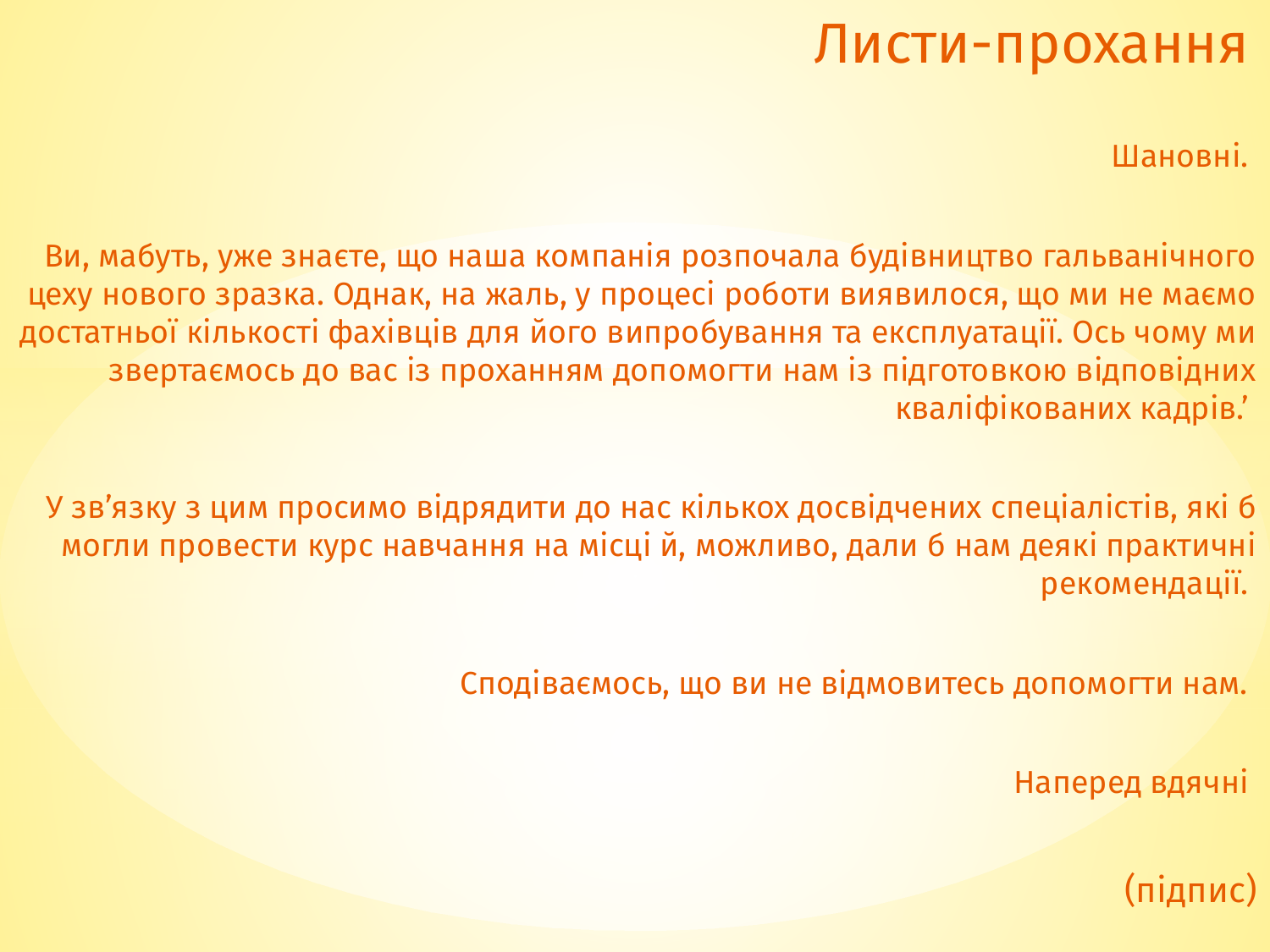

Листи-прохання

Шановні.

Ви, мабуть, уже знаєте, що наша компанія розпочала будівництво гальванічного цеху нового зразка. Однак, на жаль, у процесі роботи виявилося, що ми не маємо достатньої кількості фахівців для його випробування та експлуатації. Ось чому ми звертаємось до вас із проханням допомогти нам із підготовкою відповідних кваліфікованих кадрів.’

У зв’язку з цим просимо відрядити до нас кількох досвідчених спеціалістів, які б могли провести курс навчання на місці й, можливо, дали б нам деякі практичні рекомендації.

Сподіваємось, що ви не відмовитесь допомогти нам.

Наперед вдячні

(підпис)
#